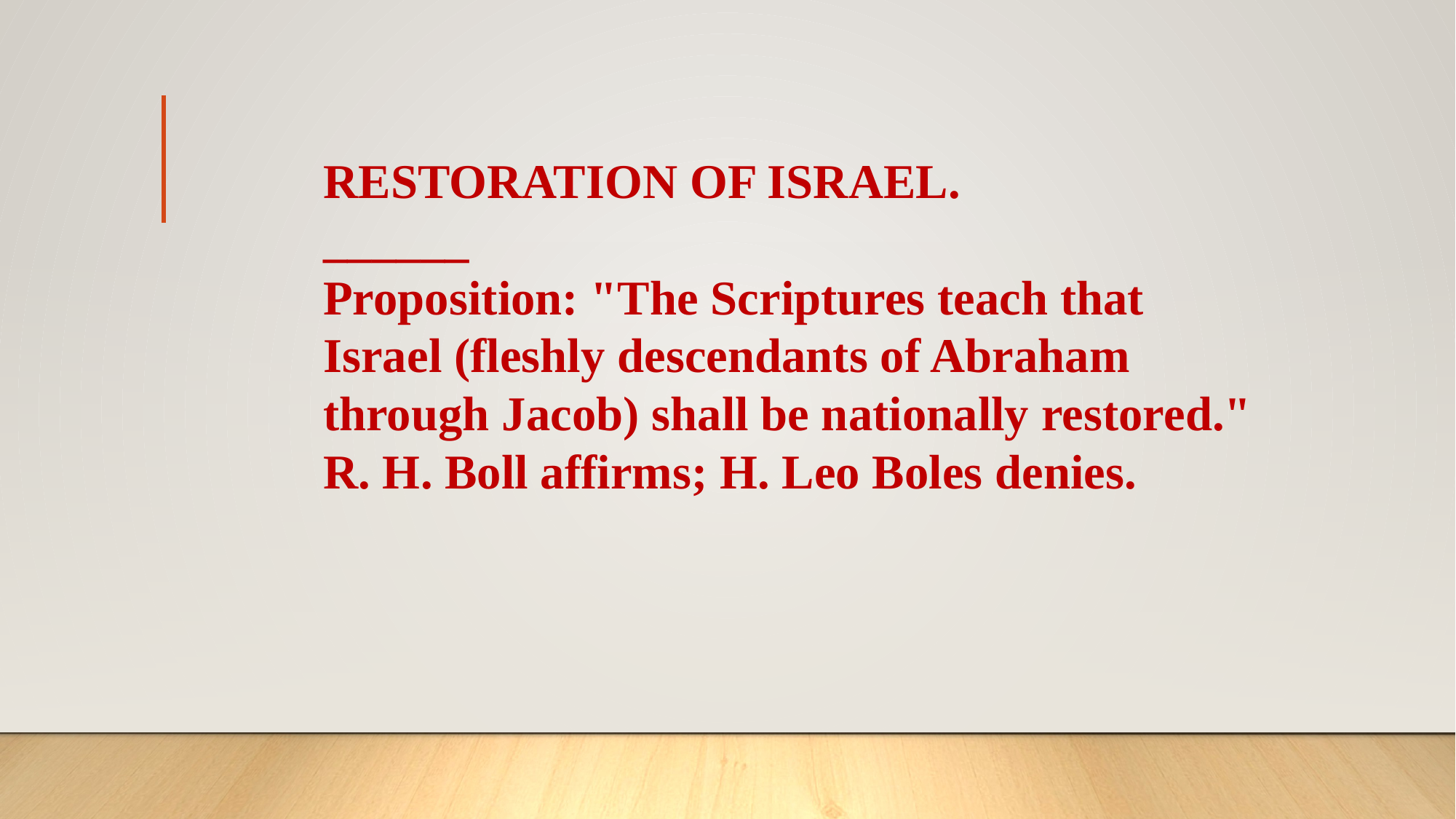

RESTORATION OF ISRAEL.
______
Proposition: "The Scriptures teach that Israel (fleshly descendants of Abraham through Jacob) shall be nationally restored."
R. H. Boll affirms; H. Leo Boles denies.